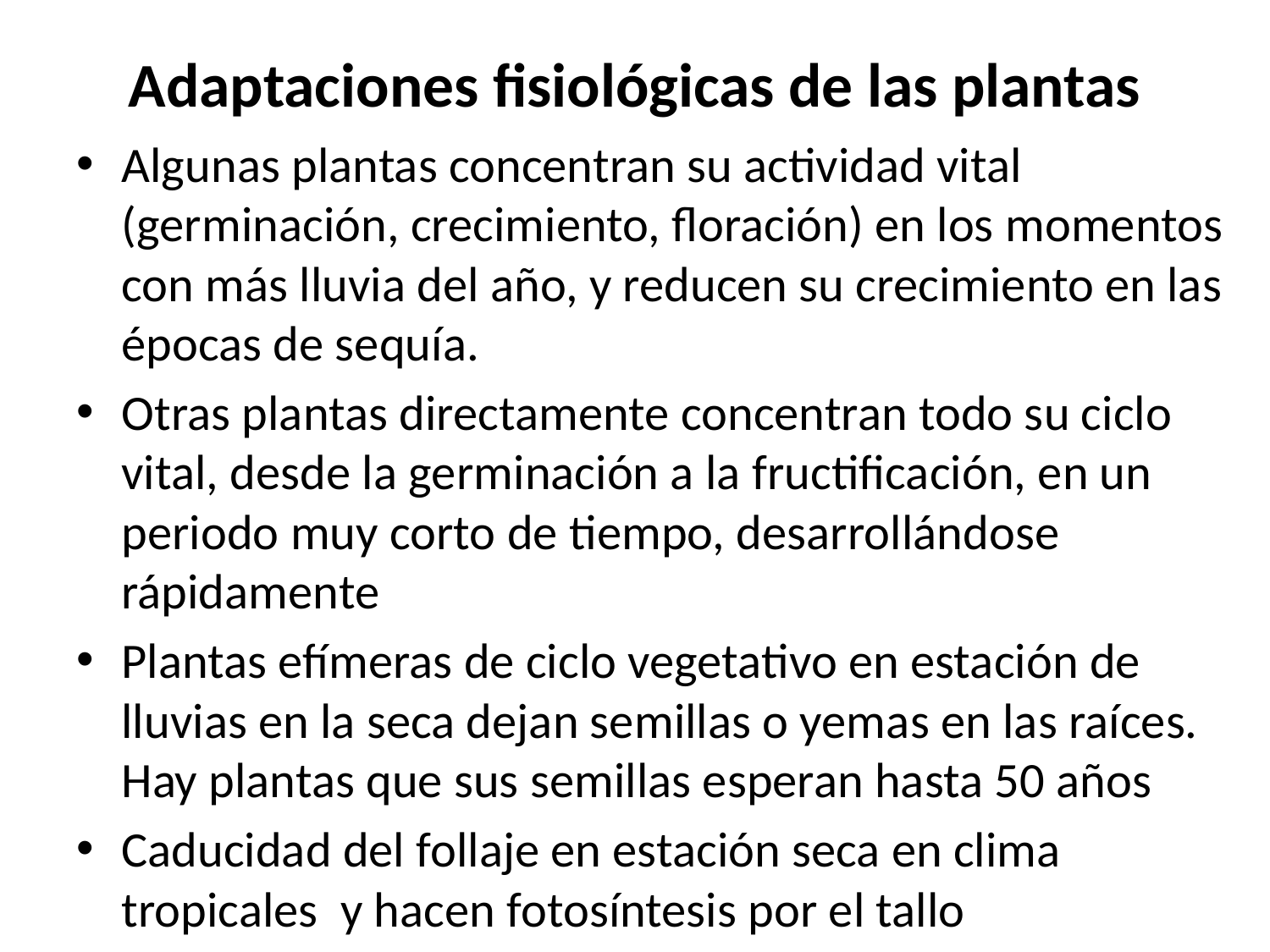

# Adaptaciones fisiológicas de las plantas
Algunas plantas concentran su actividad vital (germinación, crecimiento, floración) en los momentos con más lluvia del año, y reducen su crecimiento en las épocas de sequía.
Otras plantas directamente concentran todo su ciclo vital, desde la germinación a la fructificación, en un periodo muy corto de tiempo, desarrollándose rápidamente
Plantas efímeras de ciclo vegetativo en estación de lluvias en la seca dejan semillas o yemas en las raíces. Hay plantas que sus semillas esperan hasta 50 años
Caducidad del follaje en estación seca en clima tropicales  y hacen fotosíntesis por el tallo